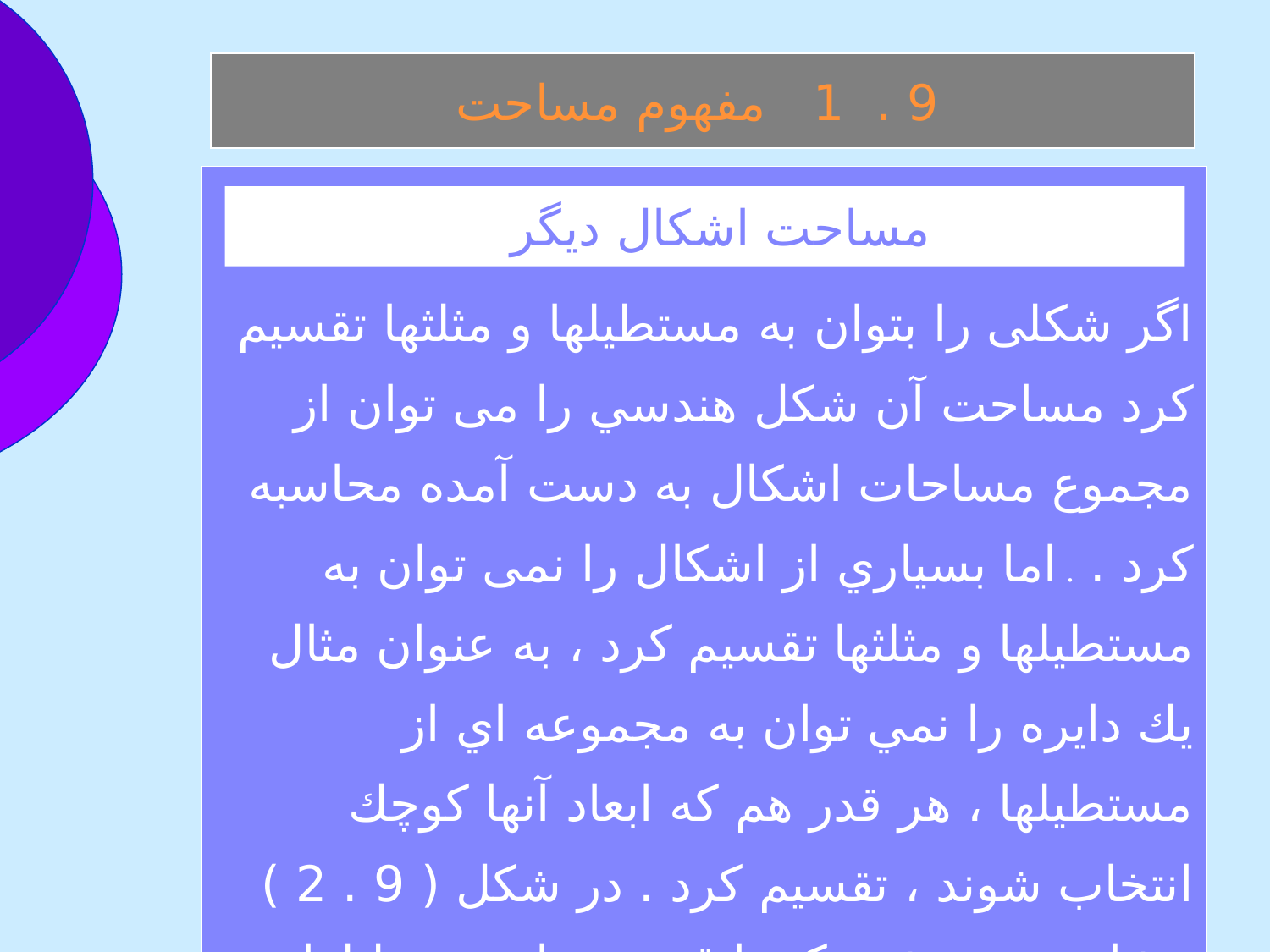

9 .  1   مفهوم مساحت

اگر شکلی را بتوان به مستطيلها و مثلثها تقسيم کرد مساحت آن شكل هندسي را می توان از مجموع مساحات اشکال به دست آمده محاسبه کرد . . اما بسياري از اشكال را نمی توان به مستطيلها و مثلثها تقسيم کرد ، به عنوان مثال يك دايره را نمي توان به مجموعه اي از مستطيلها ، هر قدر هم كه ابعاد آنها كوچك انتخاب شوند ، تقسيم كرد . در شكل ( 9 . 2 ) مشاهده مي شود كه يا قسمتي از مستطيلها در خارج دايره قرار مي گيرد يا نقاطي از دايره خارج از مستطيلها .
مساحت اشکال ديگر